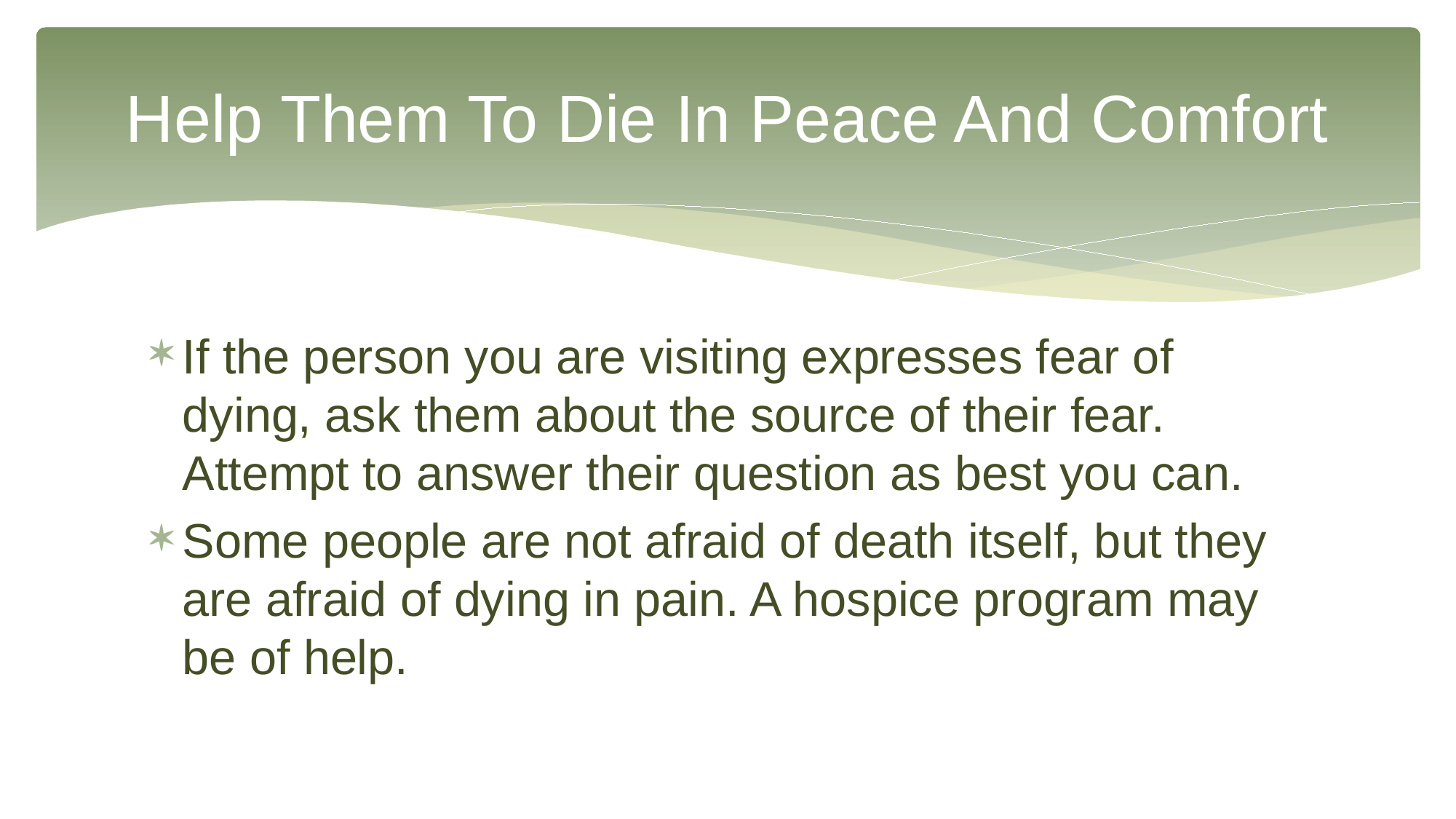

# Help Them To Die In Peace And Comfort
If the person you are visiting expresses fear of dying, ask them about the source of their fear. Attempt to answer their question as best you can.
Some people are not afraid of death itself, but they are afraid of dying in pain. A hospice program may be of help.